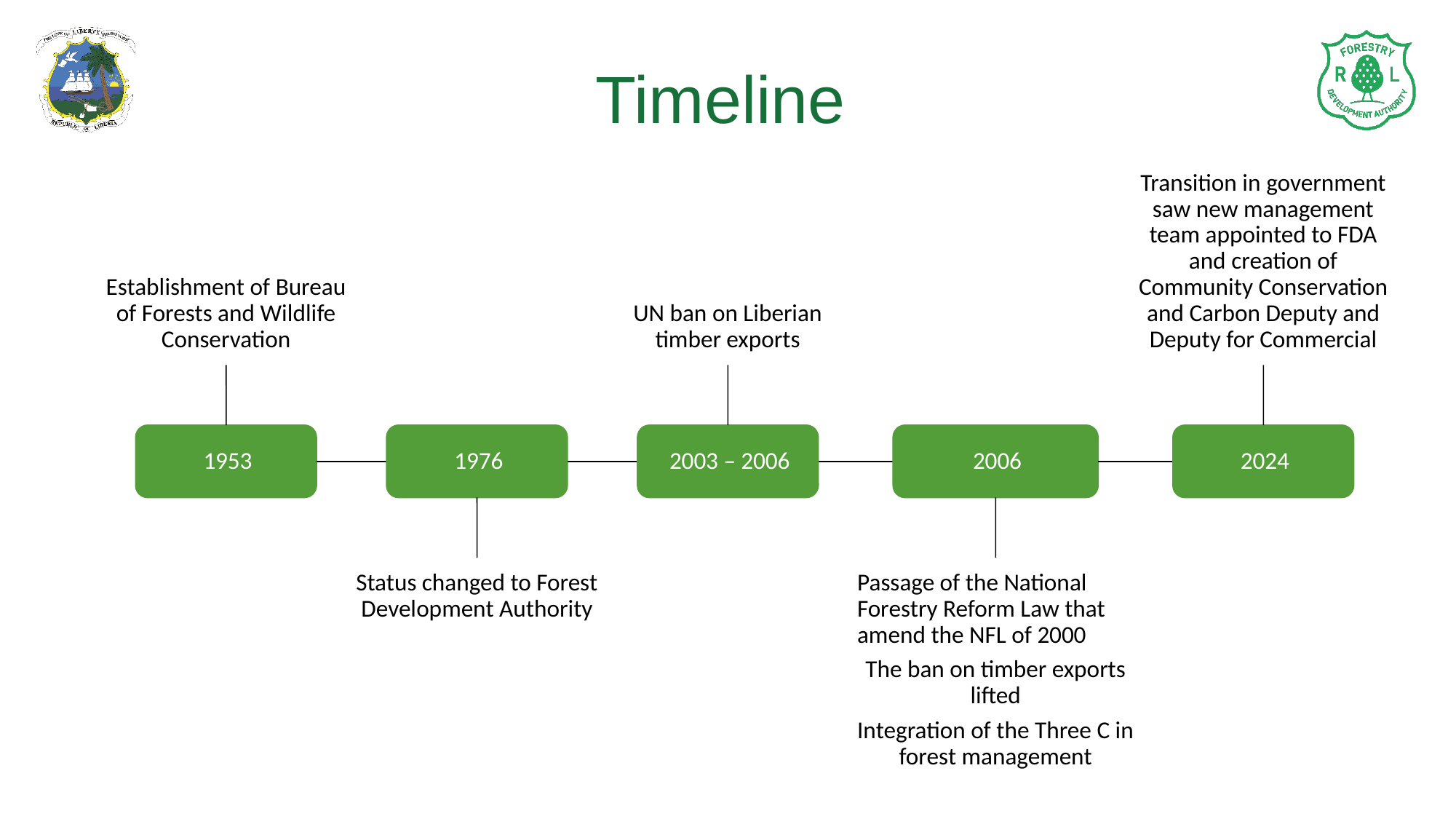

# Timeline
1953
Establishment of Bureau of Forests and Wildlife Conservation
1976
Status changed to Forest Development Authority
2003 – 2006
UN ban on Liberian timber exports
2006
Passage of the National Forestry Reform Law that amend the NFL of 2000
The ban on timber exports lifted
Integration of the Three C in forest management
2024
Transition in government saw new management team appointed to FDA and creation of Community Conservation and Carbon Deputy and Deputy for Commercial